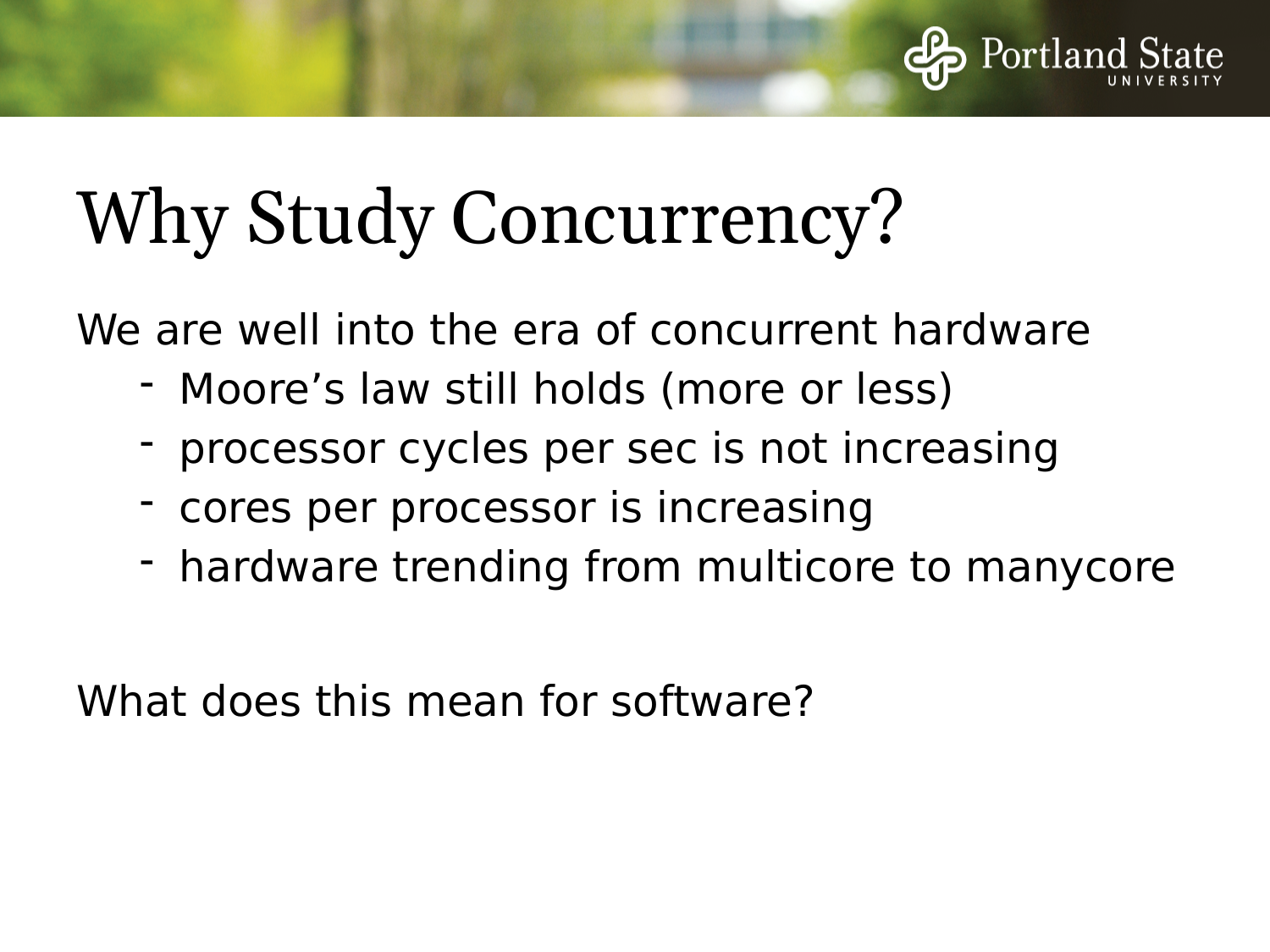

# Why Study Concurrency?
We are well into the era of concurrent hardware
Moore’s law still holds (more or less)
processor cycles per sec is not increasing
cores per processor is increasing
hardware trending from multicore to manycore

What does this mean for software?